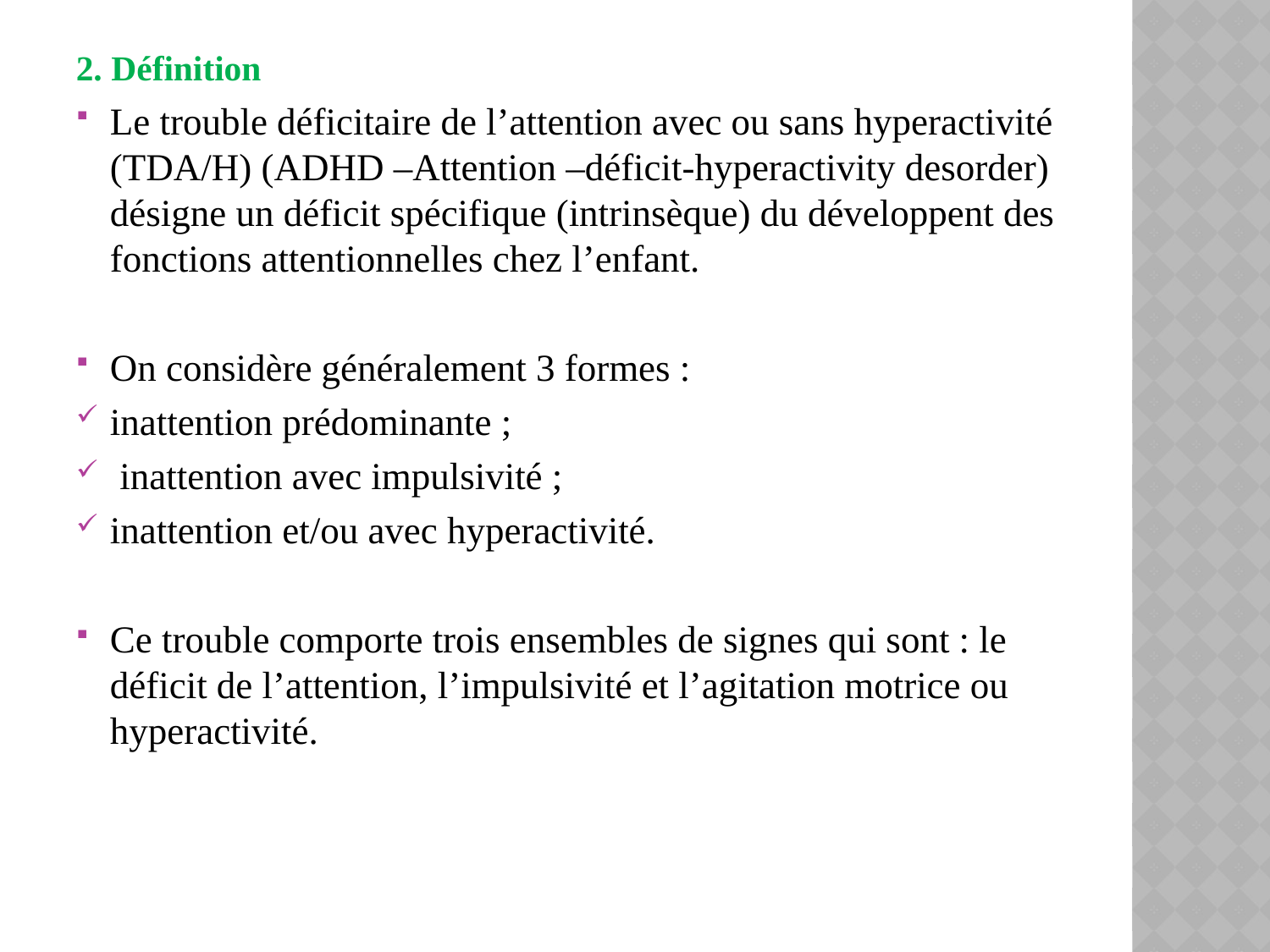

2. Définition
Le trouble déficitaire de l’attention avec ou sans hyperactivité (TDA/H) (ADHD –Attention –déficit-hyperactivity desorder) désigne un déficit spécifique (intrinsèque) du développent des fonctions attentionnelles chez l’enfant.

On considère généralement 3 formes :
inattention prédominante ;
 inattention avec impulsivité ;
inattention et/ou avec hyperactivité.

Ce trouble comporte trois ensembles de signes qui sont : le déficit de l’attention, l’impulsivité et l’agitation motrice ou hyperactivité.